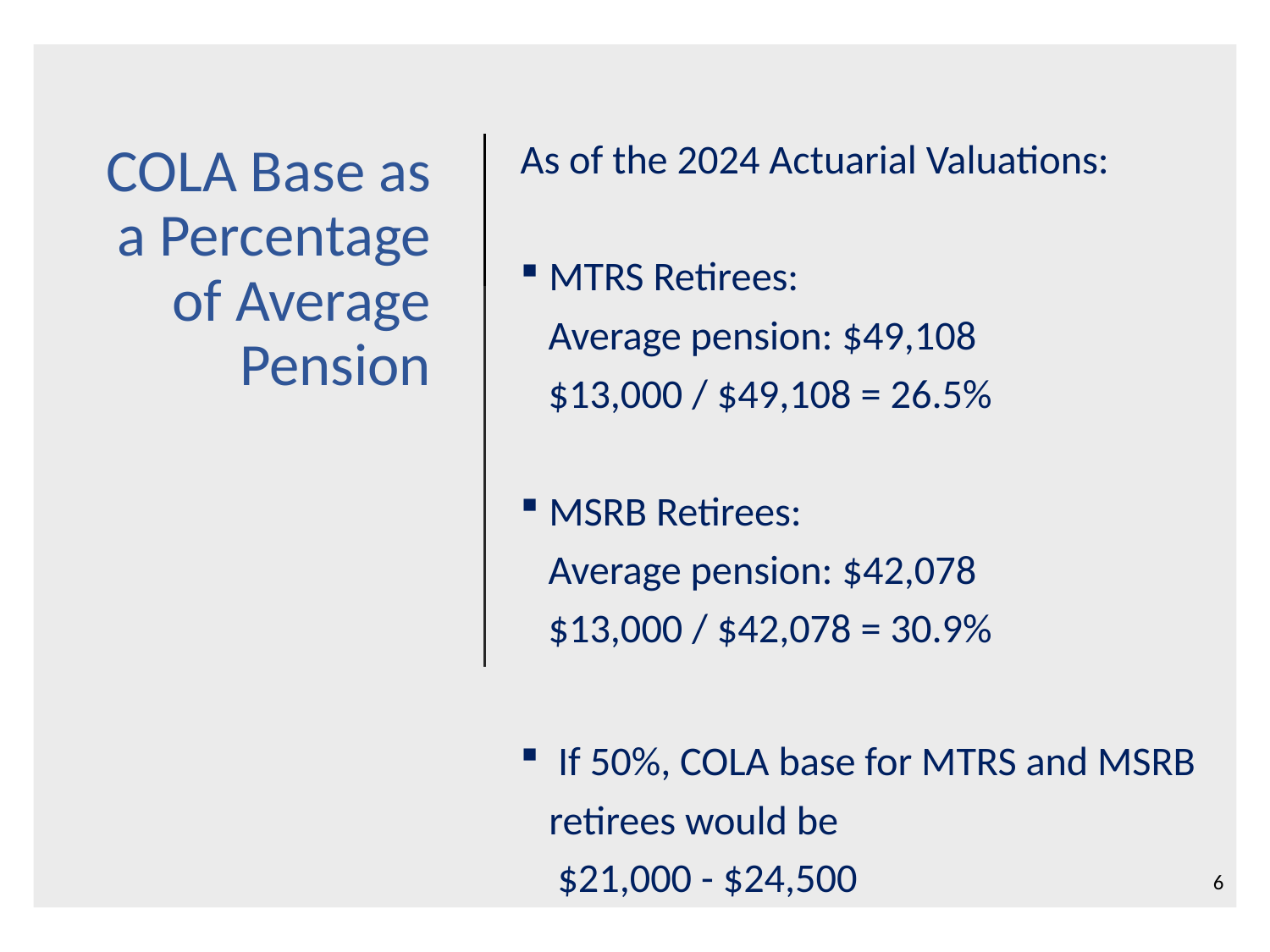

As of the 2024 Actuarial Valuations:

MTRS Retirees:
   Average pension: $49,108
   $13,000 / $49,108 = 26.5%

MSRB Retirees:
   Average pension: $42,078
   $13,000 / $42,078 = 30.9%

 If 50%, COLA base for MTRS and MSRB retirees would be
    $21,000 - $24,500
# COLA Base as a Percentage of Average Pension
6